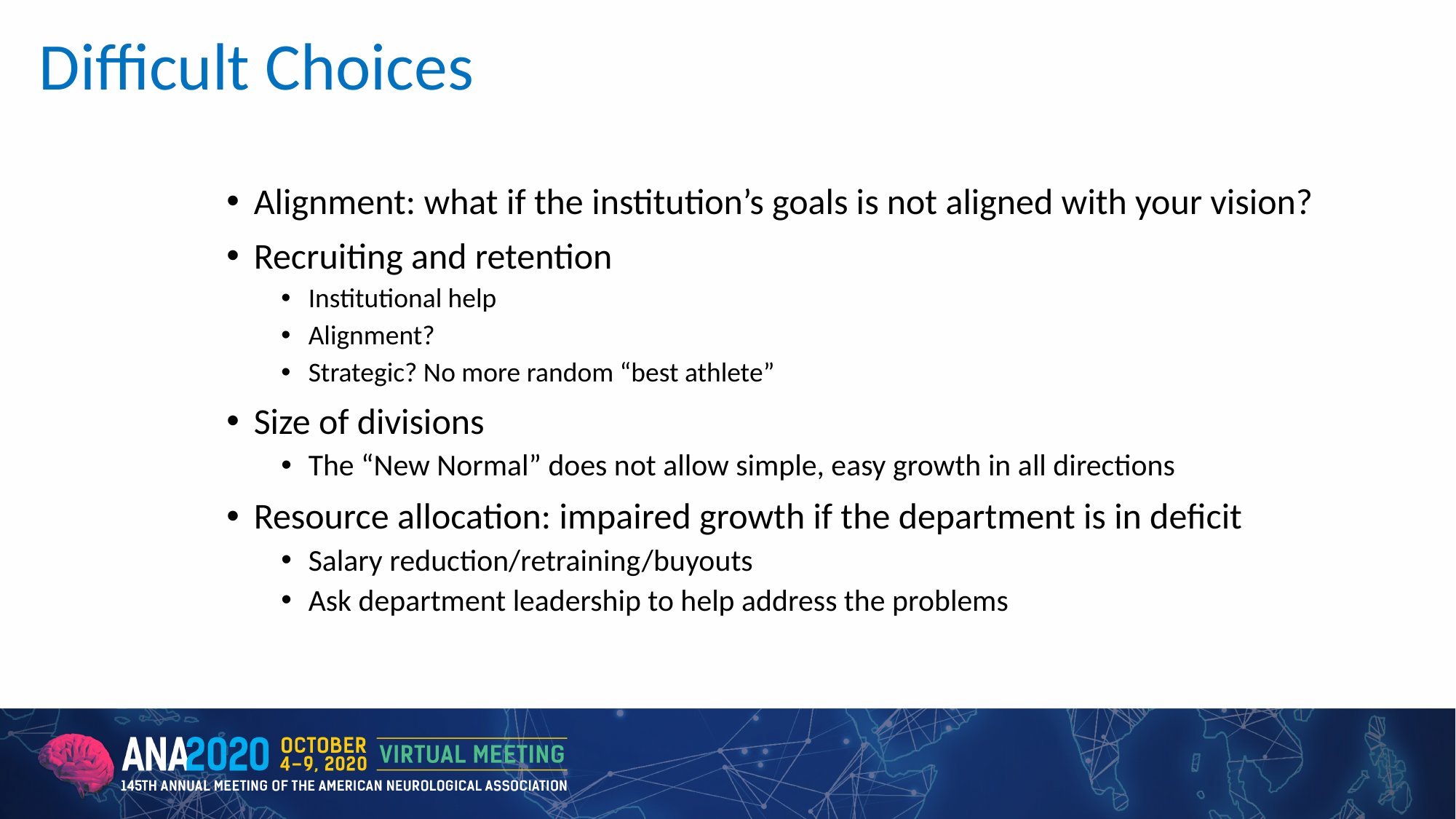

# Difficult Choices
Alignment: what if the institution’s goals is not aligned with your vision?
Recruiting and retention
Institutional help
Alignment?
Strategic? No more random “best athlete”
Size of divisions
The “New Normal” does not allow simple, easy growth in all directions
Resource allocation: impaired growth if the department is in deficit
Salary reduction/retraining/buyouts
Ask department leadership to help address the problems